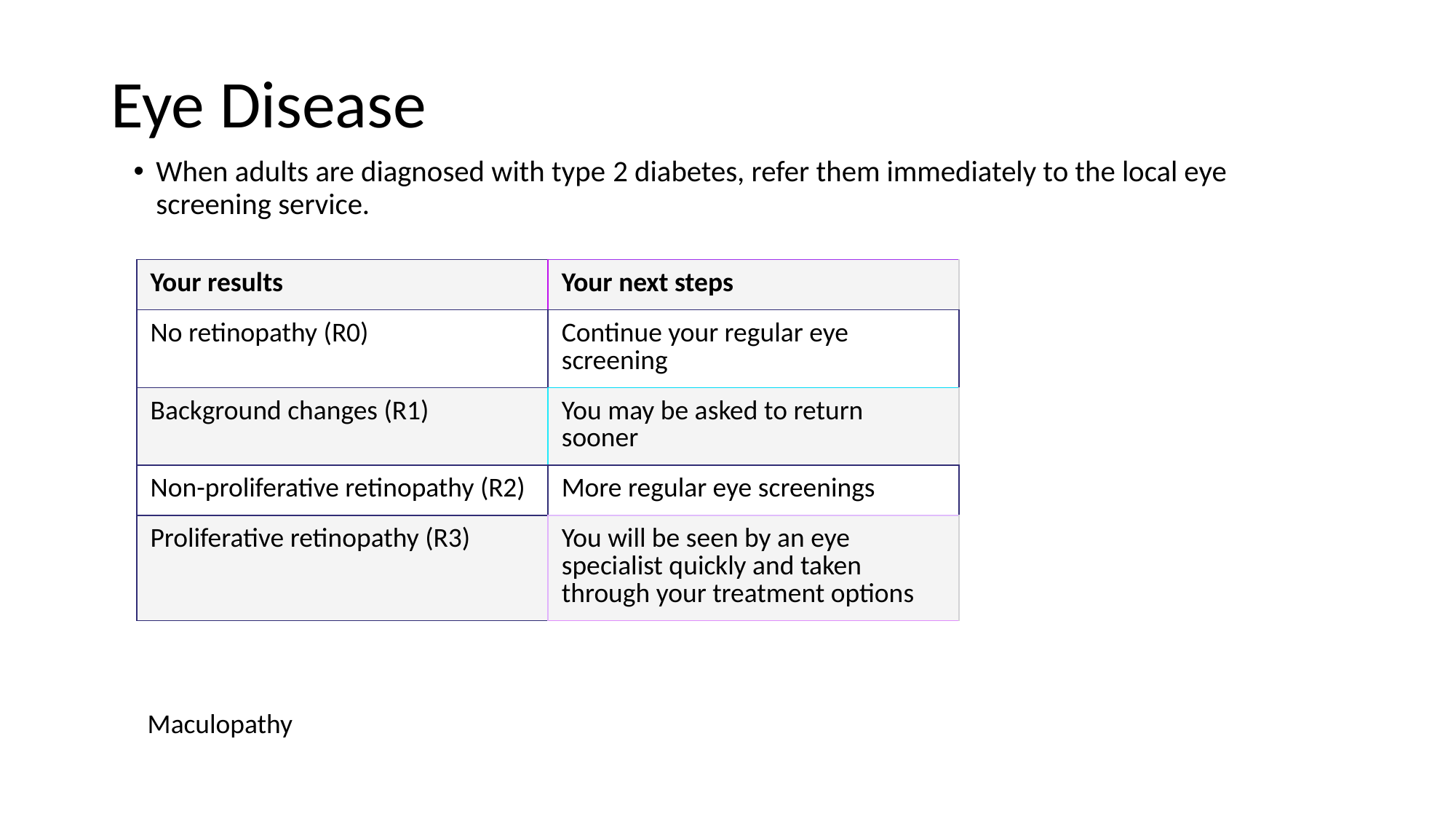

# Eye Disease
When adults are diagnosed with type 2 diabetes, refer them immediately to the local eye screening service.
| Your results | Your next steps |
| --- | --- |
| No retinopathy (R0) | Continue your regular eye screening |
| Background changes (R1) | You may be asked to return sooner |
| Non-proliferative retinopathy (R2) | More regular eye screenings |
| Proliferative retinopathy (R3) | You will be seen by an eye specialist quickly and taken through your treatment options |
Maculopathy